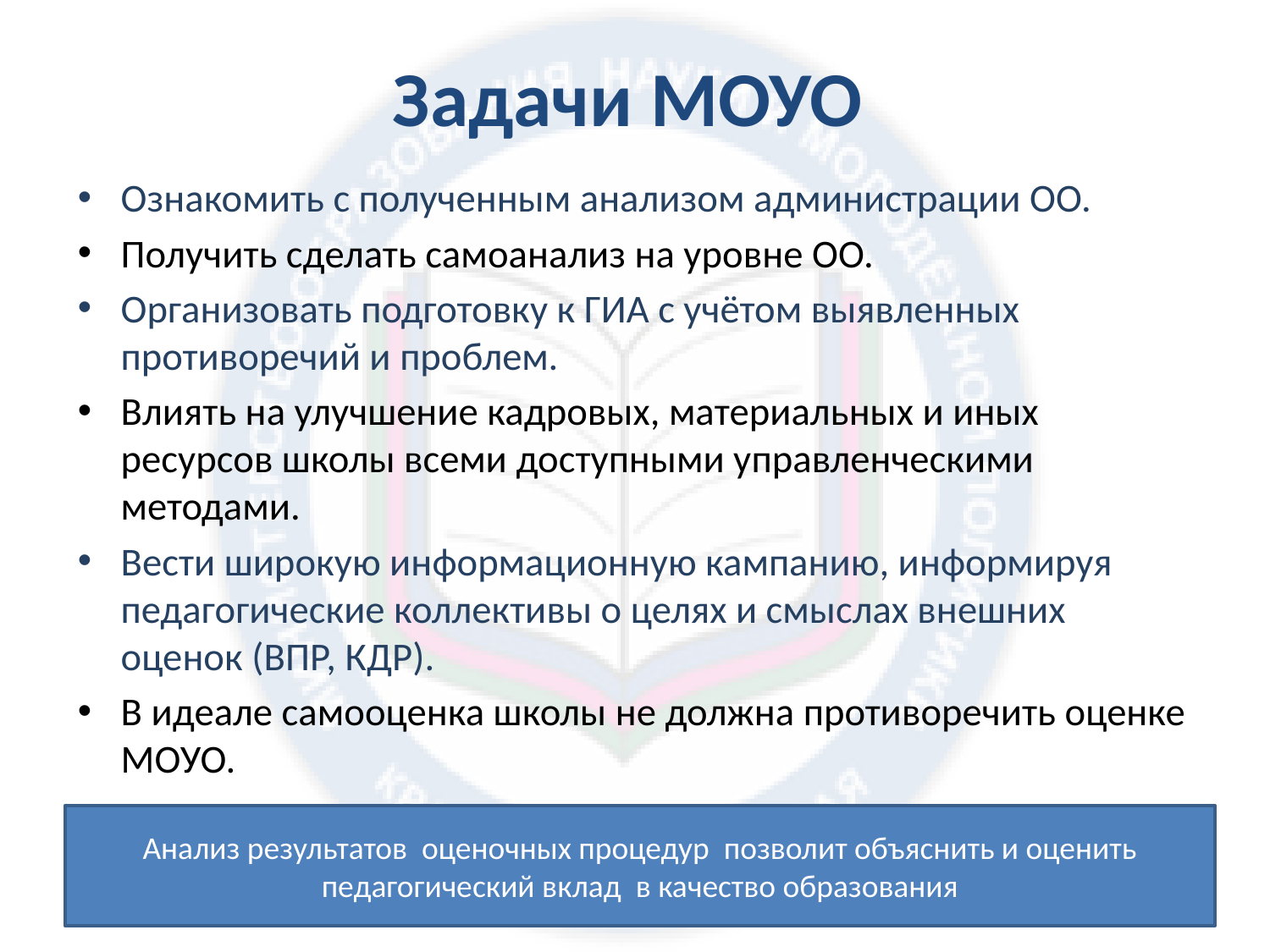

# Задачи МОУО
Ознакомить с полученным анализом администрации ОО.
Получить сделать самоанализ на уровне ОО.
Организовать подготовку к ГИА с учётом выявленных противоречий и проблем.
Влиять на улучшение кадровых, материальных и иных ресурсов школы всеми доступными управленческими методами.
Вести широкую информационную кампанию, информируя педагогические коллективы о целях и смыслах внешних оценок (ВПР, КДР).
В идеале самооценка школы не должна противоречить оценке МОУО.

Анализ результатов  оценочных процедур  позволит объяснить и оценить педагогический вклад  в качество образования